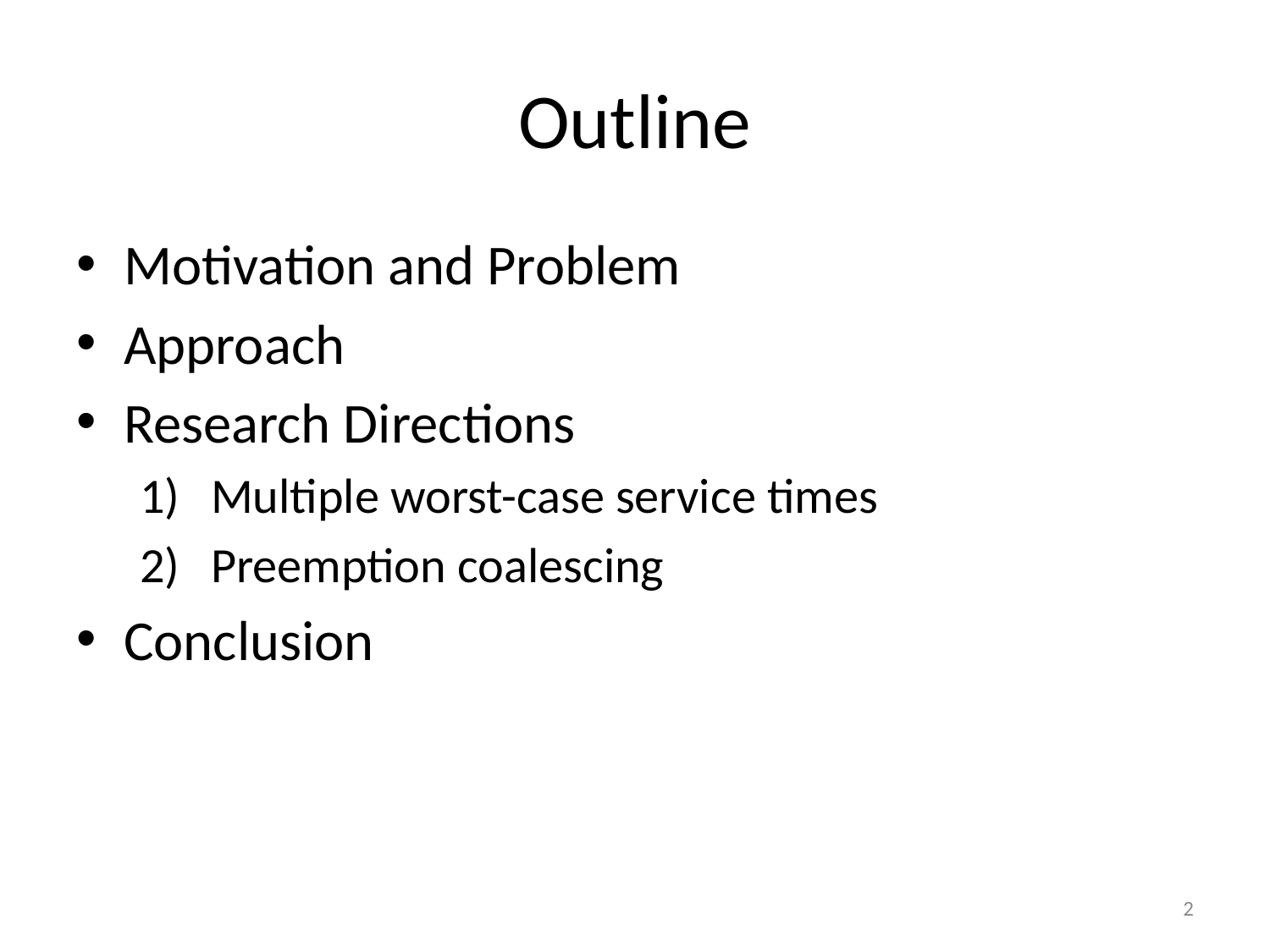

# Outline
Motivation and Problem
Approach
Research Directions
Multiple worst-case service times
Preemption coalescing
Conclusion

2